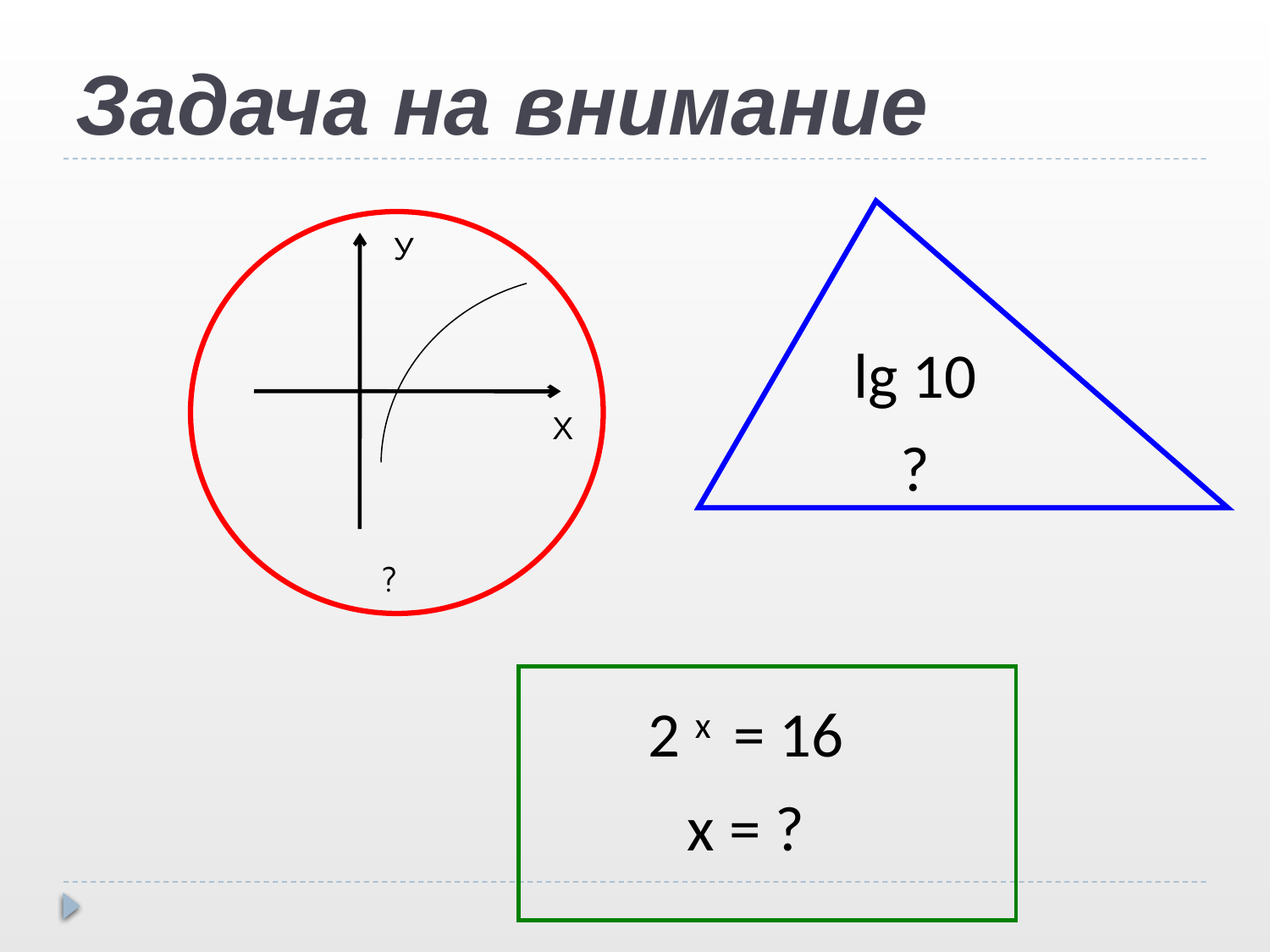

# Задача на внимание

У

lg 10
?
Х
?

2 x  = 16
x = ?